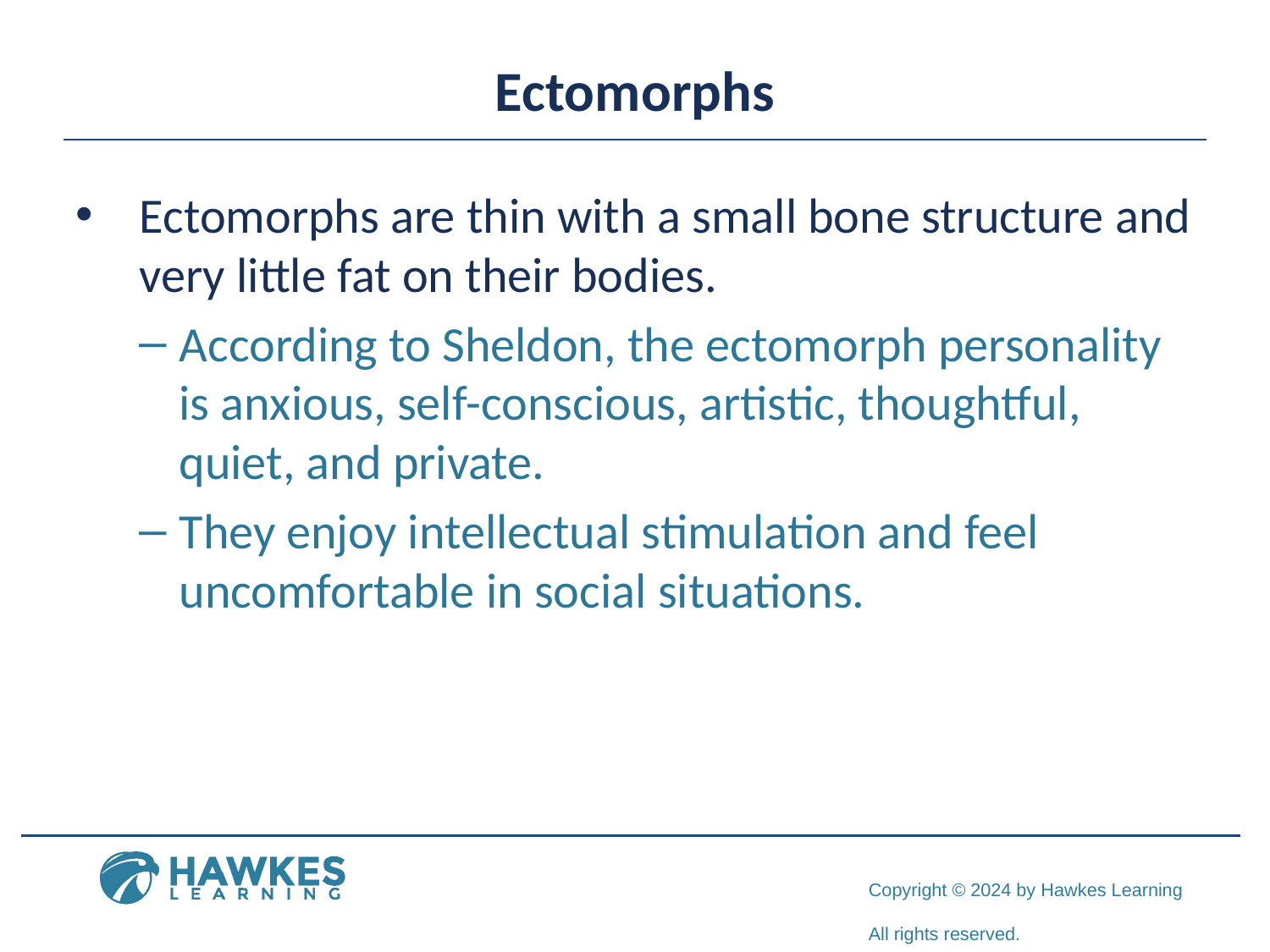

# Ectomorphs
Ectomorphs are thin with a small bone structure and very little fat on their bodies.
According to Sheldon, the ectomorph personality is anxious, self-conscious, artistic, thoughtful, quiet, and private.
They enjoy intellectual stimulation and feel uncomfortable in social situations.